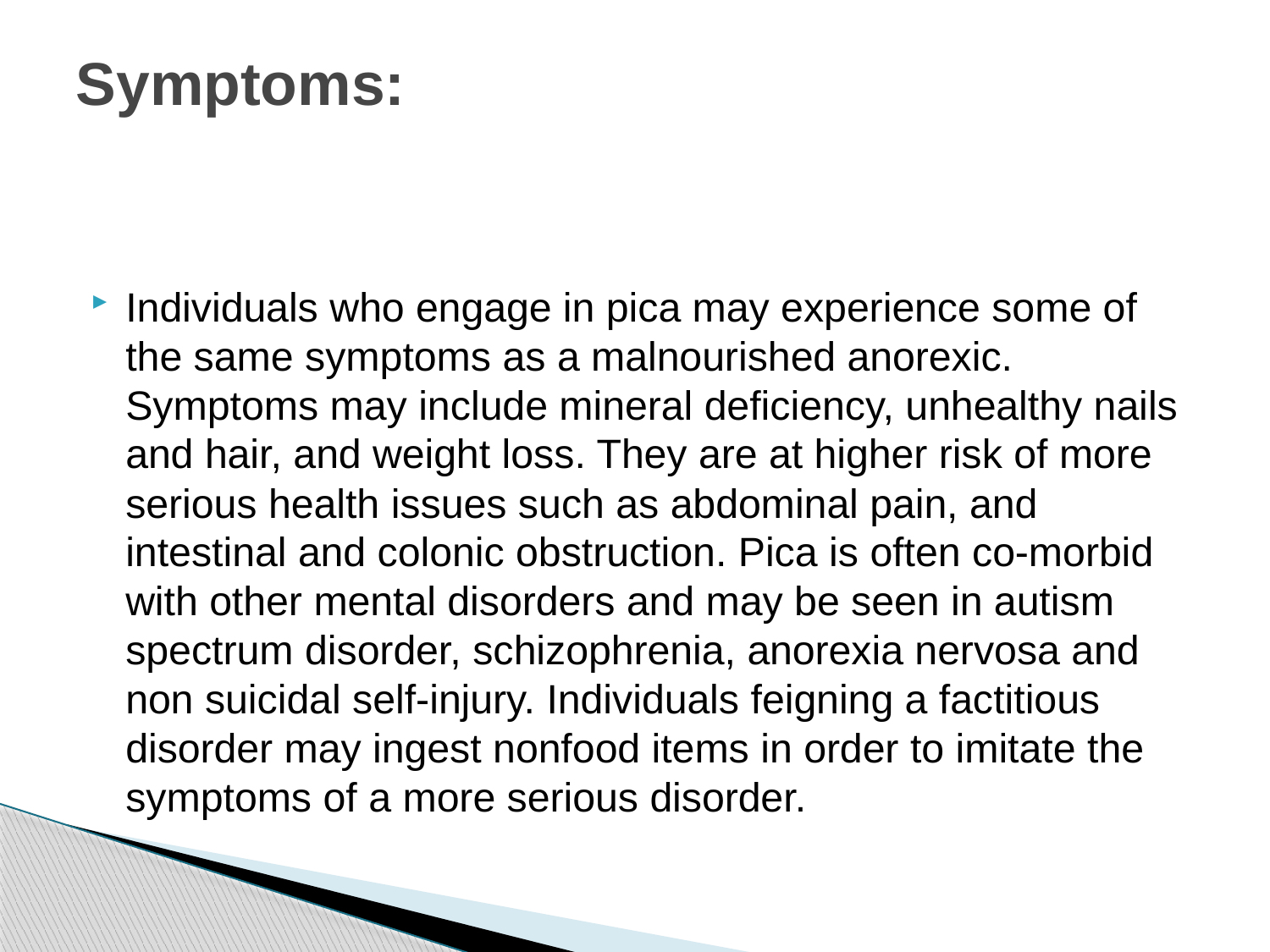

# Symptoms:

Individuals who engage in pica may experience some of the same symptoms as a malnourished anorexic. Symptoms may include mineral deficiency, unhealthy nails and hair, and weight loss. They are at higher risk of more serious health issues such as abdominal pain, and intestinal and colonic obstruction. Pica is often co-morbid with other mental disorders and may be seen in autism spectrum disorder, schizophrenia, anorexia nervosa and non suicidal self-injury. Individuals feigning a factitious disorder may ingest nonfood items in order to imitate the symptoms of a more serious disorder.